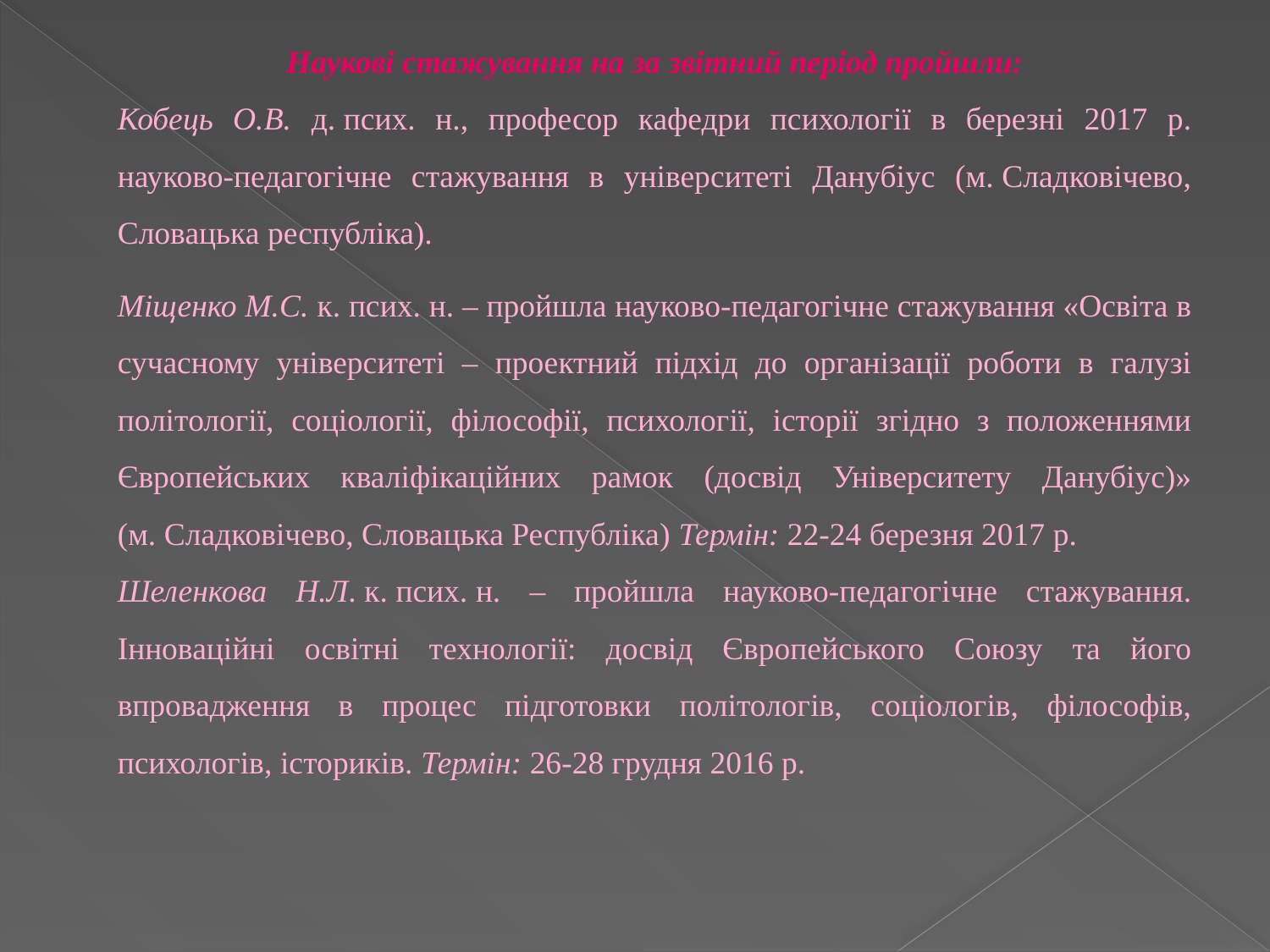

Наукові стажування на за звітний період пройшли:
Кобець О.В. д. псих. н., професор кафедри психології в березні 2017 р. науково-педагогічне стажування в університеті Данубіус (м. Сладковічево, Словацька республіка).
Міщенко М.С. к. псих. н. – пройшла науково-педагогічне стажування «Освіта в сучасному університеті – проектний підхід до організації роботи в галузі політології, соціології, філософії, психології, історії згідно з положеннями Європейських кваліфікаційних рамок (досвід Університету Данубіус)» (м. Сладковічево, Словацька Республіка) Термін: 22-24 березня 2017 р.
Шеленкова Н.Л. к. псих. н. – пройшла науково-педагогічне стажування. Інноваційні освітні технології: досвід Європейського Союзу та його впровадження в процес підготовки політологів, соціологів, філософів, психологів, істориків. Термін: 26-28 грудня 2016 р.